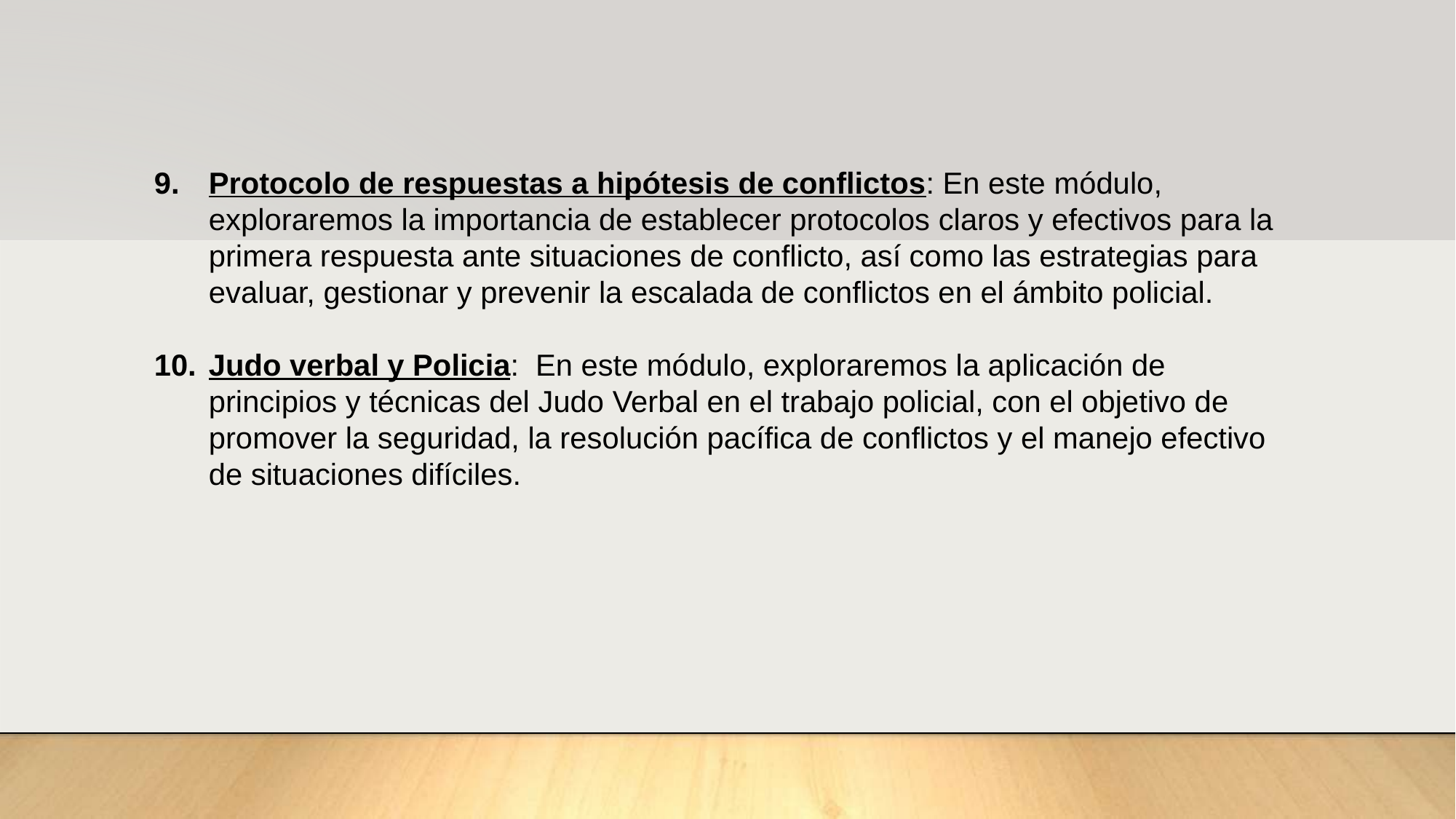

Protocolo de respuestas a hipótesis de conflictos: En este módulo, exploraremos la importancia de establecer protocolos claros y efectivos para la primera respuesta ante situaciones de conflicto, así como las estrategias para evaluar, gestionar y prevenir la escalada de conflictos en el ámbito policial.

Judo verbal y Policia:  En este módulo, exploraremos la aplicación de principios y técnicas del Judo Verbal en el trabajo policial, con el objetivo de promover la seguridad, la resolución pacífica de conflictos y el manejo efectivo de situaciones difíciles.